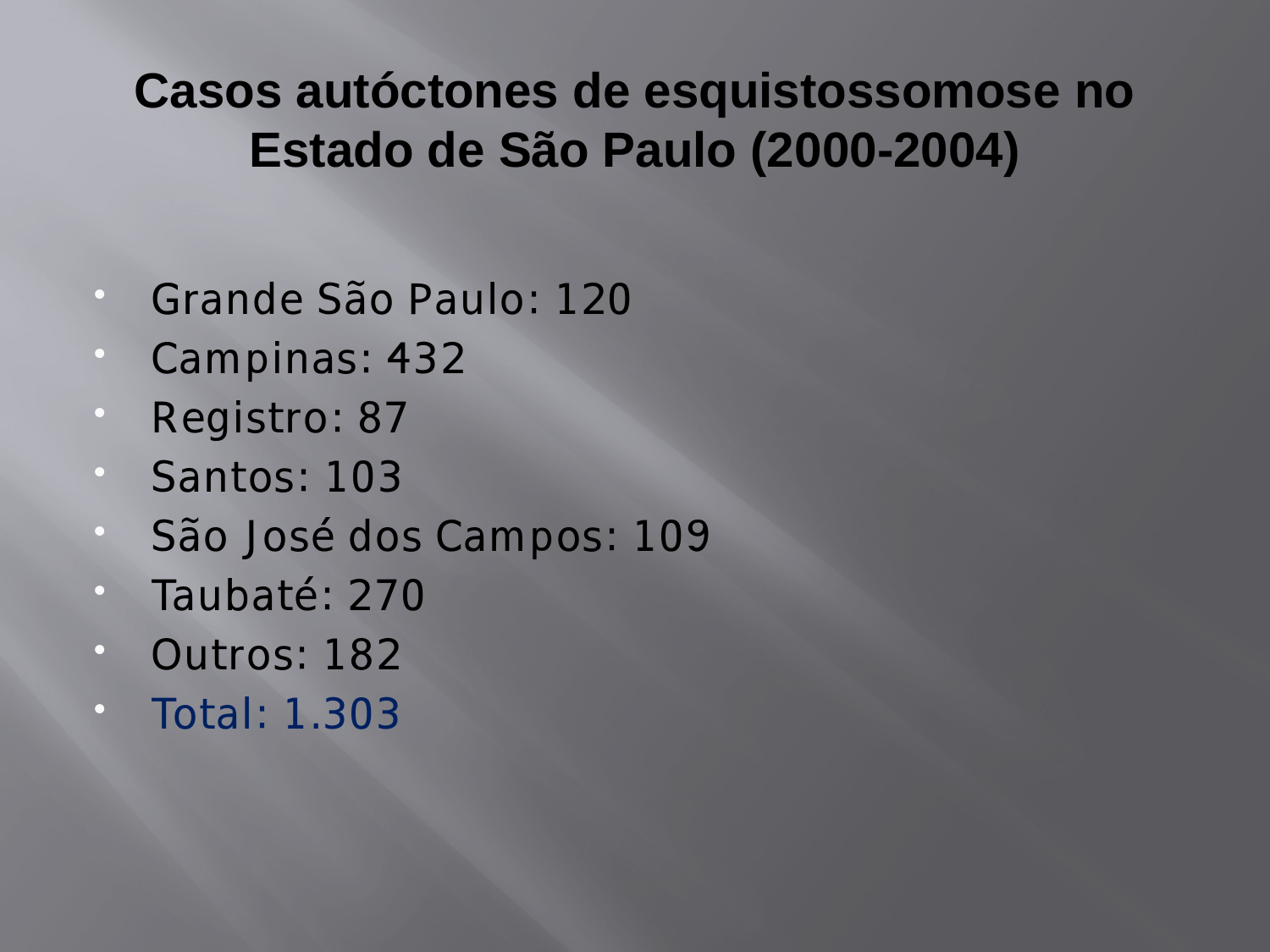

# Casos autóctones de esquistossomose no Estado de São Paulo (2000-2004)
Grande São Paulo: 120
Campinas: 432
Registro: 87
Santos: 103
São José dos Campos: 109
Taubaté: 270
Outros: 182
Total: 1.303